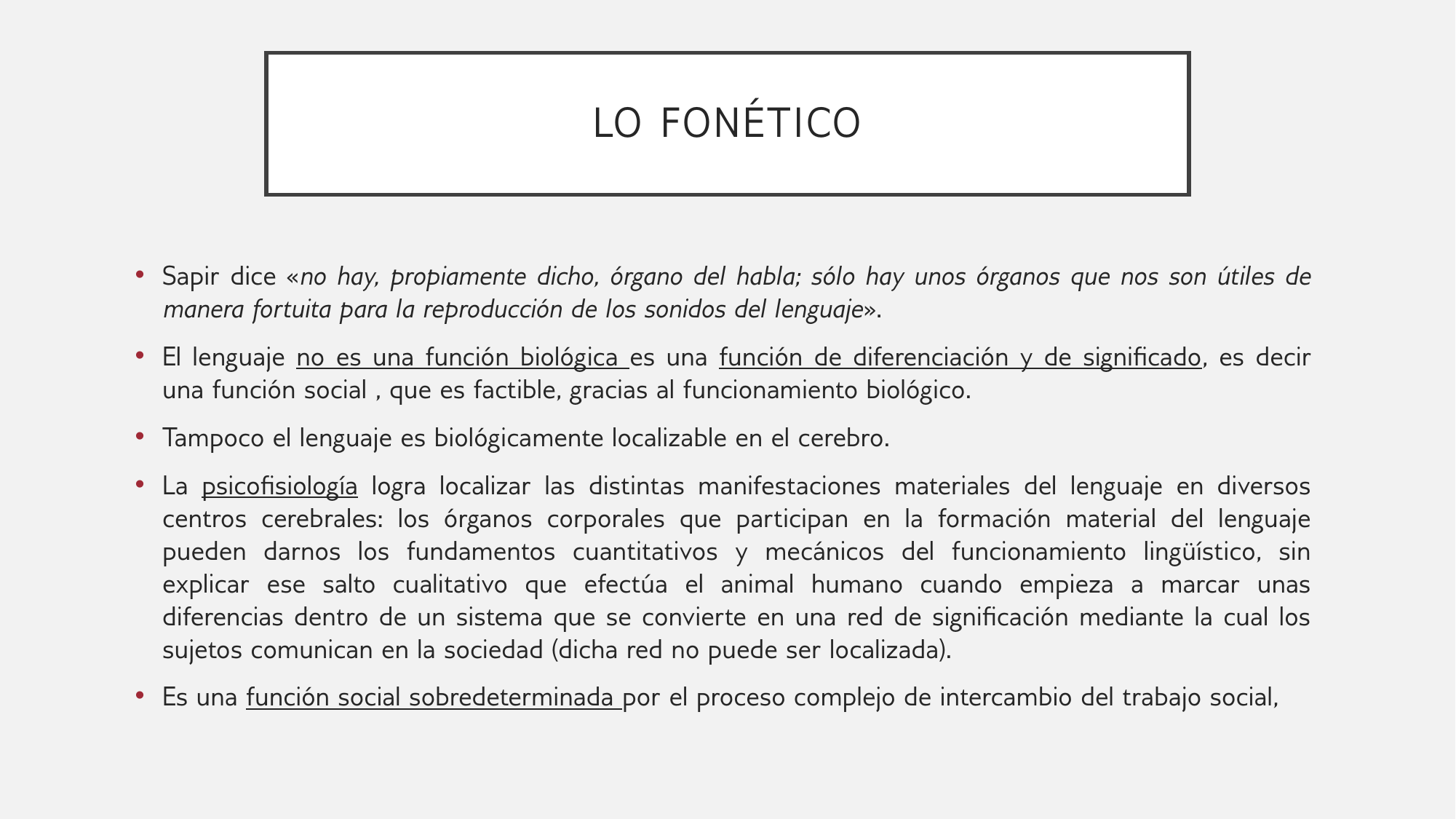

# Lo fonético
Sapir dice «no hay, propiamente dicho, órgano del habla; sólo hay unos órganos que nos son útiles de manera fortuita para la reproducción de los sonidos del lenguaje».
El lenguaje no es una función biológica es una función de diferenciación y de significado, es decir una función social , que es factible, gracias al funcionamiento biológico.
Tampoco el lenguaje es biológicamente localizable en el cerebro.
La psicofisiología logra localizar las distintas manifestaciones materiales del lenguaje en diversos centros cerebrales: los órganos corporales que participan en la formación material del lenguaje pueden darnos los fundamentos cuantitativos y mecánicos del funcionamiento lingüístico, sin explicar ese salto cualitativo que efectúa el animal humano cuando empieza a marcar unas diferencias dentro de un sistema que se convierte en una red de significación mediante la cual los sujetos comunican en la sociedad (dicha red no puede ser localizada).
Es una función social sobredeterminada por el proceso complejo de intercambio del trabajo social,